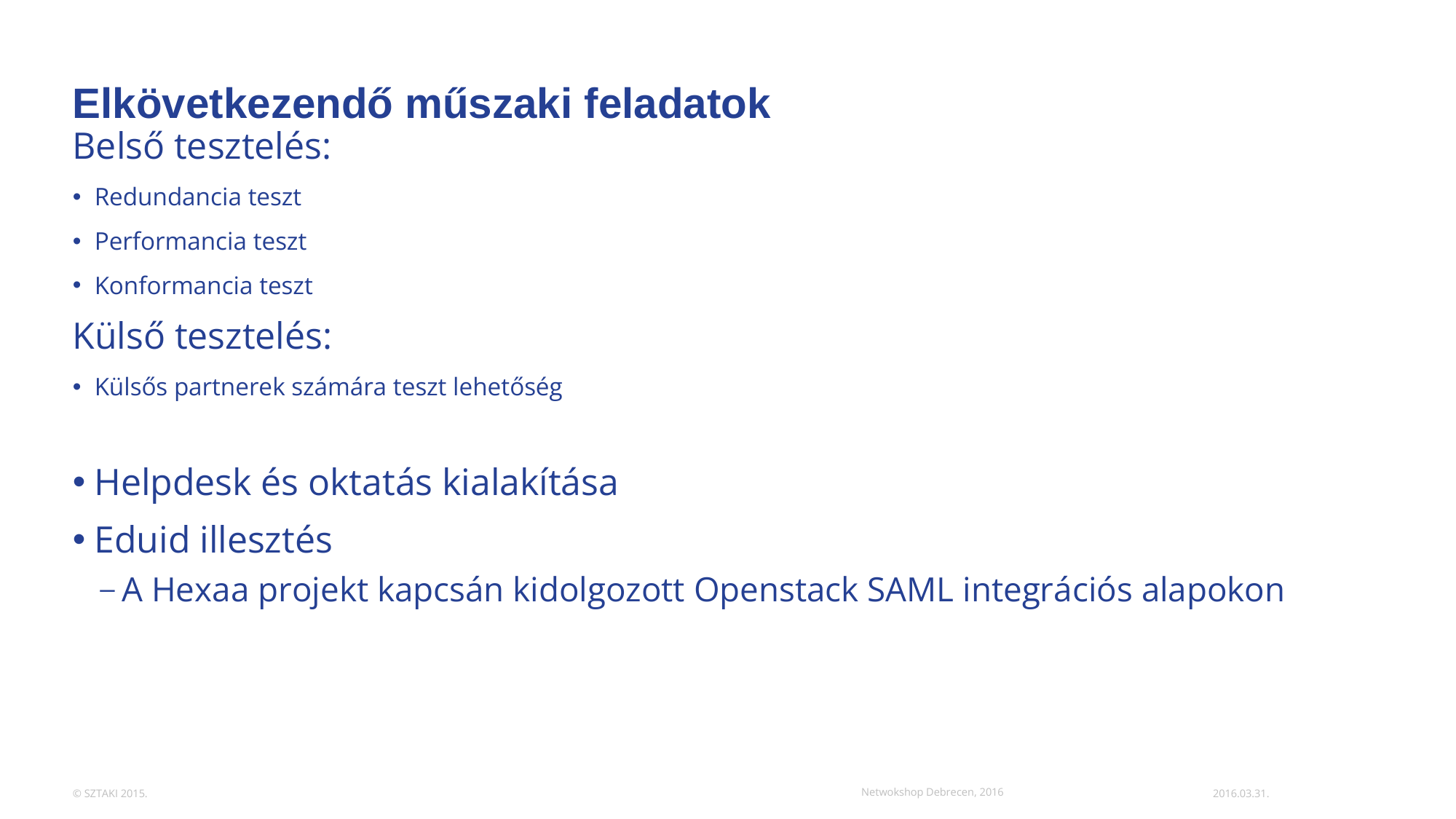

# Elkövetkezendő műszaki feladatok
Belső tesztelés:
Redundancia teszt
Performancia teszt
Konformancia teszt
Külső tesztelés:
Külsős partnerek számára teszt lehetőség

Helpdesk és oktatás kialakítása
Eduid illesztés
A Hexaa projekt kapcsán kidolgozott Openstack SAML integrációs alapokon

Netwokshop Debrecen, 2016
2016.03.31.